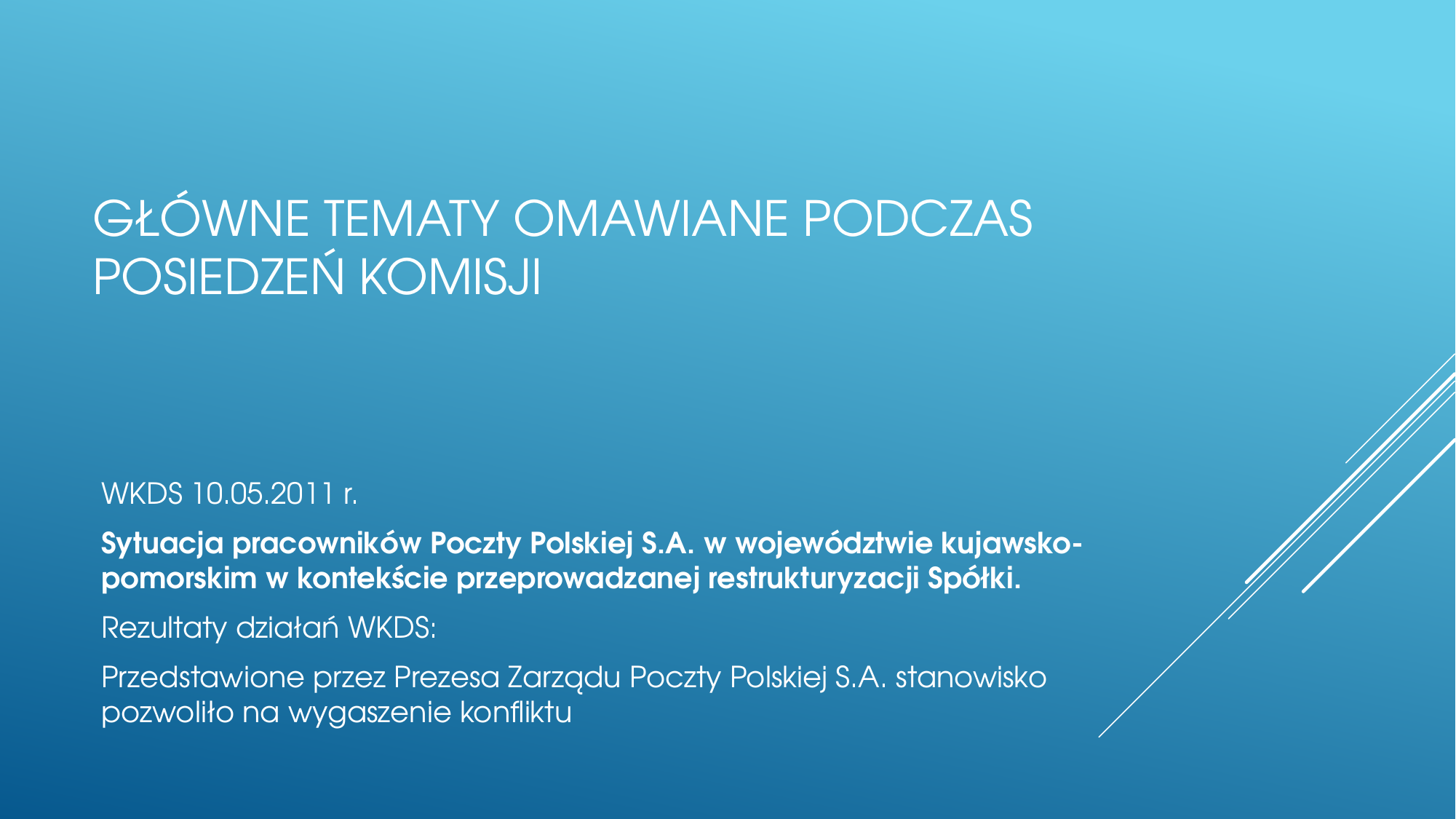

# Główne tematy omawiane podczas posiedzeń komisji
WKDS 10.05.2011 r.
Sytuacja pracowników Poczty Polskiej S.A. w województwie kujawsko-pomorskim w kontekście przeprowadzanej restrukturyzacji Spółki.
Rezultaty działań WKDS:
Przedstawione przez Prezesa Zarządu Poczty Polskiej S.A. stanowisko pozwoliło na wygaszenie konfliktu